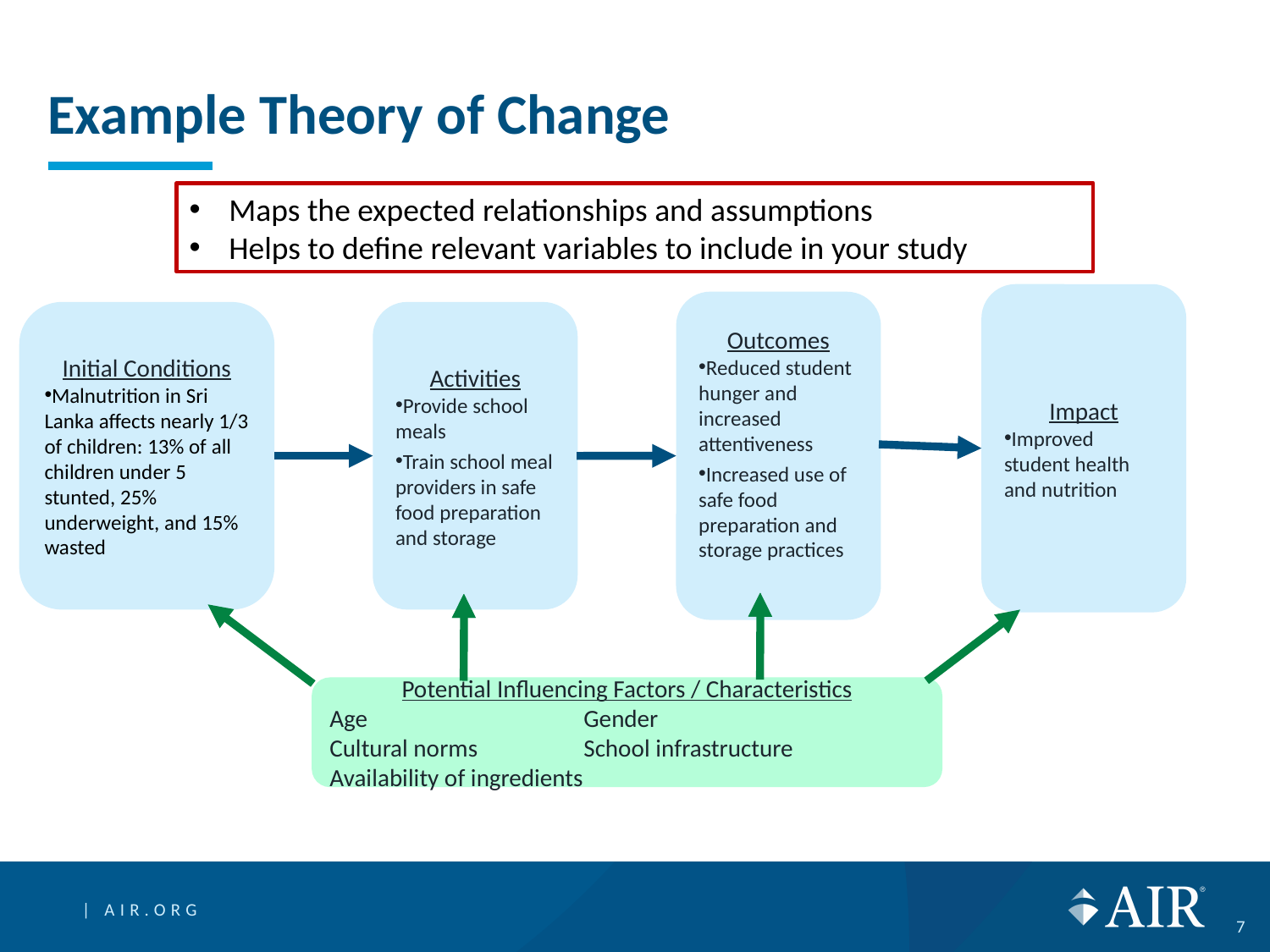

# Example Theory of Change
Maps the expected relationships and assumptions
Helps to define relevant variables to include in your study
Impact
Improved student health and nutrition
Outcomes
Reduced student hunger and increased attentiveness
Increased use of safe food preparation and storage practices

Initial Conditions
Malnutrition in Sri Lanka affects nearly 1/3 of children: 13% of all children under 5 stunted, 25% underweight, and 15% wasted
Activities
Provide school meals
Train school meal providers in safe food preparation and storage
Potential Influencing Factors / Characteristics
Age		Gender
Cultural norms	School infrastructure
Availability of ingredients
7